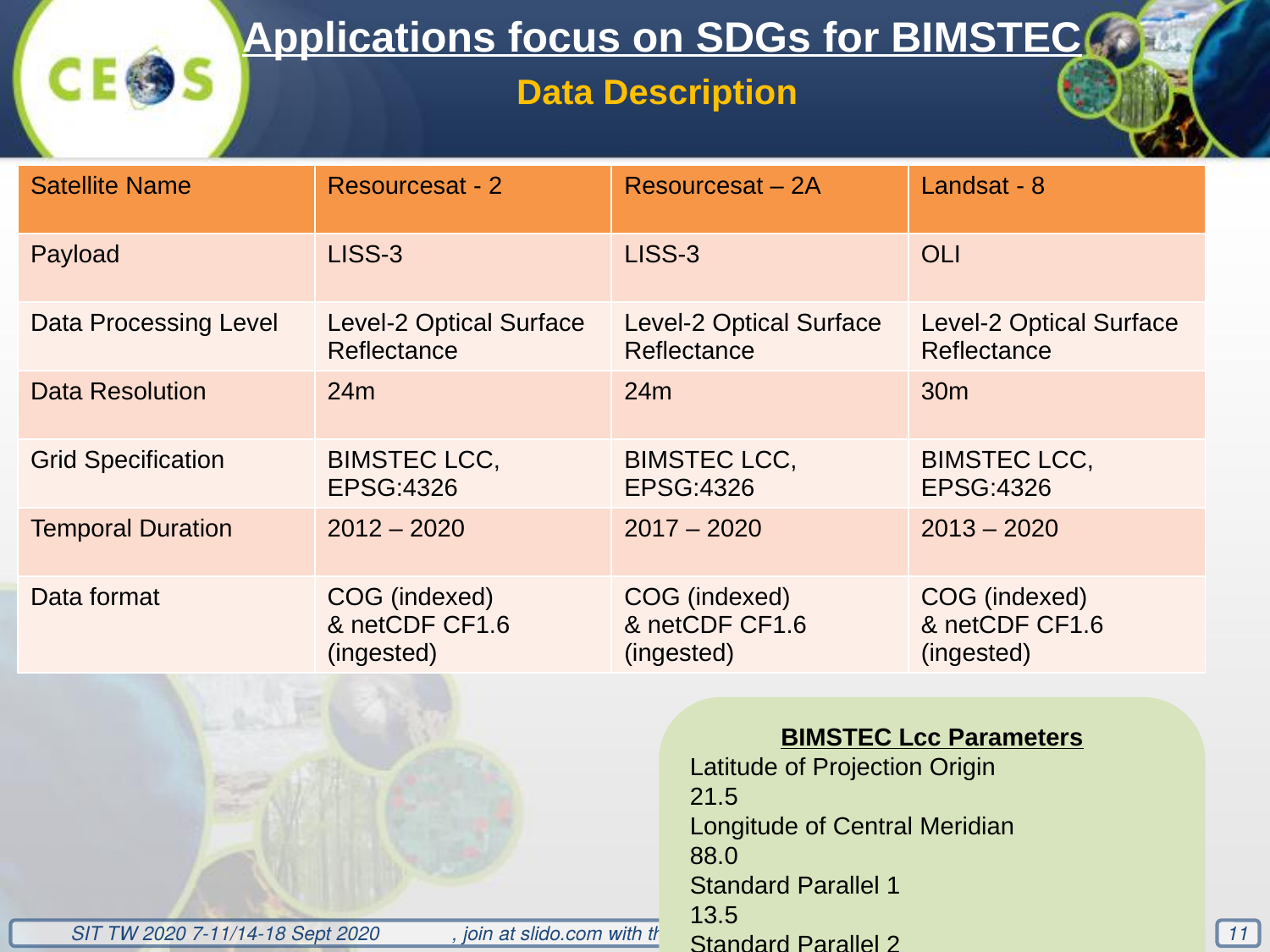

Applications focus on SDGs for BIMSTEC
Data Description
| Satellite Name | Resourcesat - 2 | Resourcesat – 2A | Landsat - 8 |
| --- | --- | --- | --- |
| Payload | LISS-3 | LISS-3 | OLI |
| Data Processing Level | Level-2 Optical Surface Reflectance | Level-2 Optical Surface Reflectance | Level-2 Optical Surface Reflectance |
| Data Resolution | 24m | 24m | 30m |
| Grid Specification | BIMSTEC LCC, EPSG:4326 | BIMSTEC LCC, EPSG:4326 | BIMSTEC LCC, EPSG:4326 |
| Temporal Duration | 2012 – 2020 | 2017 – 2020 | 2013 – 2020 |
| Data format | COG (indexed) & netCDF CF1.6 (ingested) | COG (indexed) & netCDF CF1.6 (ingested) | COG (indexed) & netCDF CF1.6 (ingested) |
BIMSTEC Lcc Parameters
Latitude of Projection Origin                     21.5
Longitude of Central Meridian                  88.0
Standard Parallel 1                                  13.5
Standard Parallel 2                                  29.5
Datum                                                WGS84
11